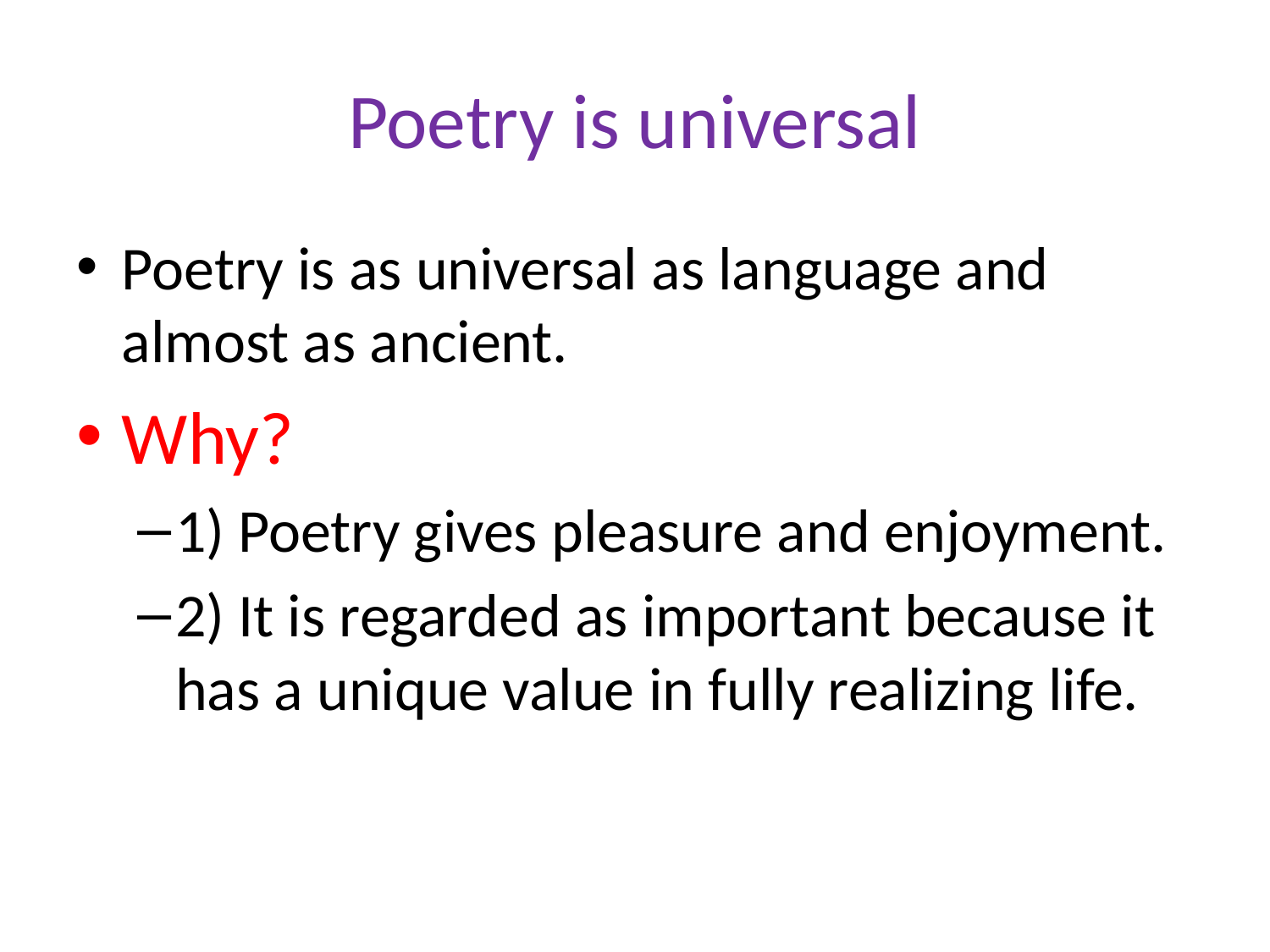

# Poetry is universal
Poetry is as universal as language and almost as ancient.
Why?
1) Poetry gives pleasure and enjoyment.
2) It is regarded as important because it has a unique value in fully realizing life.